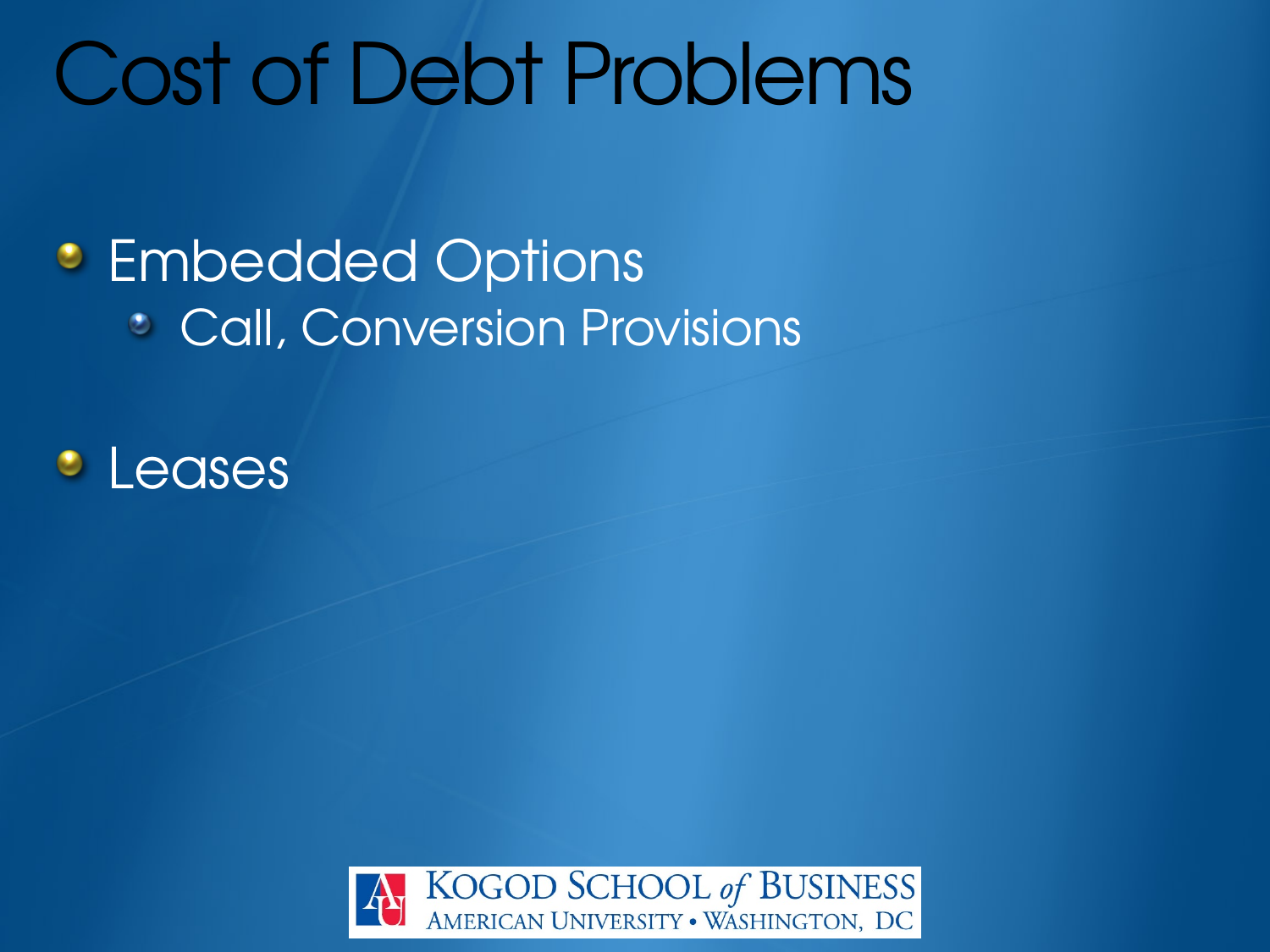

# Cost of Debt Problems
Embedded Options
Call, Conversion Provisions

Leases